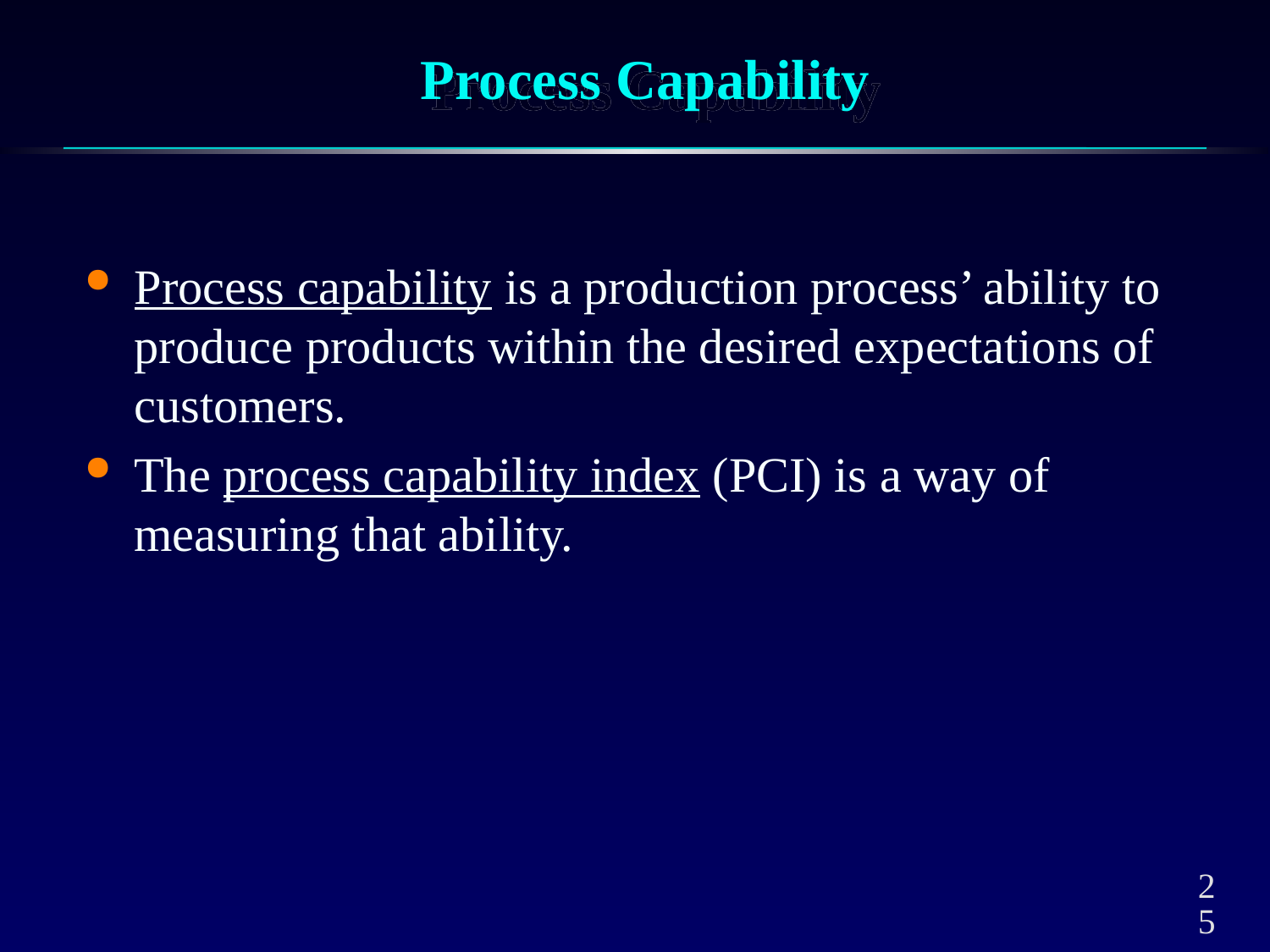

# Process Capability

Process capability is a production process’ ability to produce products within the desired expectations of customers.
The process capability index (PCI) is a way of measuring that ability.